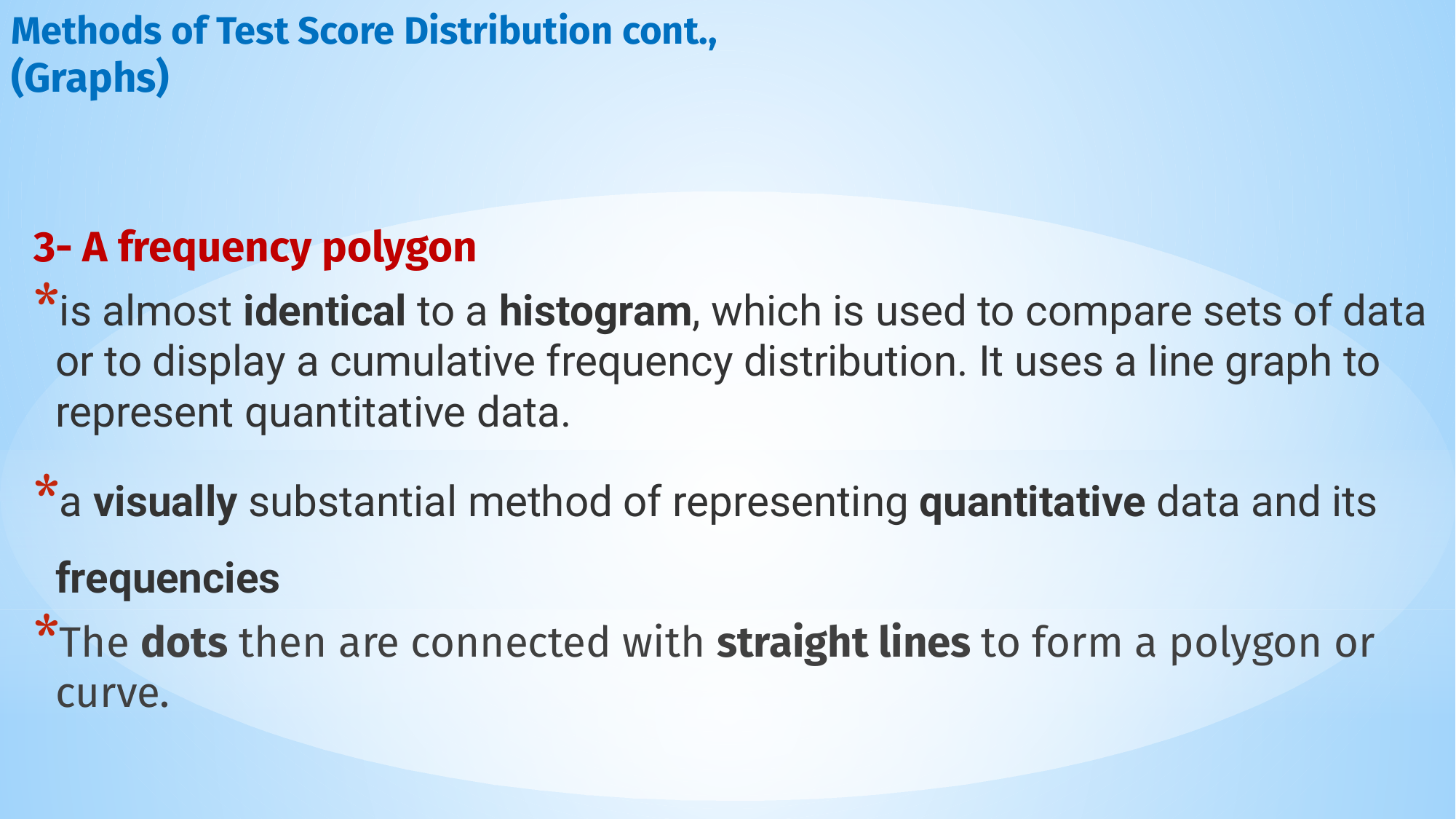

# Methods of Test Score Distribution cont., (Graphs)
3- A frequency polygon
is almost identical to a histogram, which is used to compare sets of data or to display a cumulative frequency distribution. It uses a line graph to represent quantitative data.
a visually substantial method of representing quantitative data and its frequencies
The dots then are connected with straight lines to form a polygon or curve.